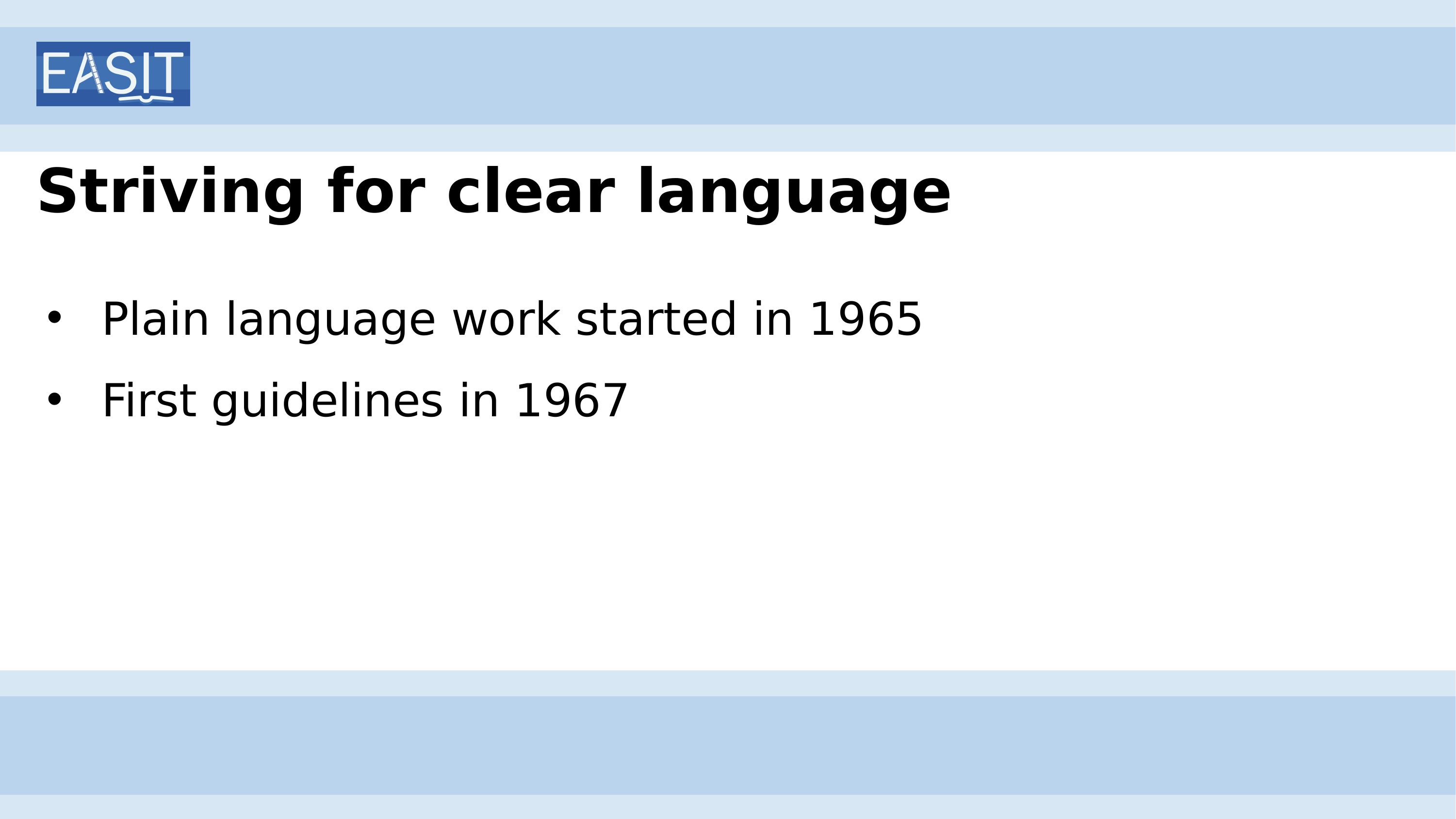

# Striving for clear language
Plain language work started in 1965
First guidelines in 1967